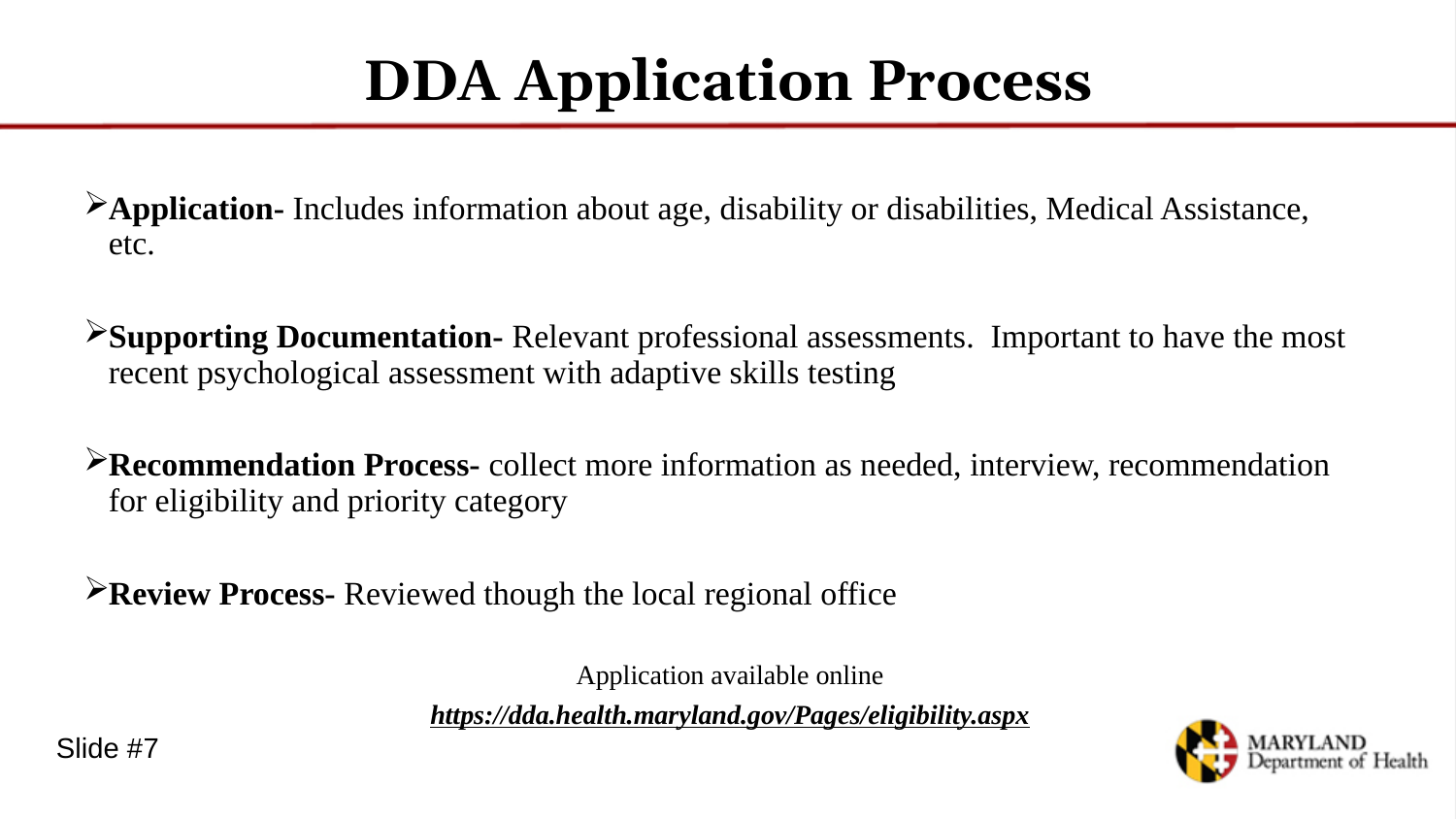

# DDA Application Process

Application- Includes information about age, disability or disabilities, Medical Assistance, etc.

Supporting Documentation- Relevant professional assessments.  Important to have the most recent psychological assessment with adaptive skills testing

Recommendation Process- collect more information as needed, interview, recommendation for eligibility and priority category

Review Process- Reviewed though the local regional office

Application available online
https://dda.health.maryland.gov/Pages/eligibility.aspx

Slide #7